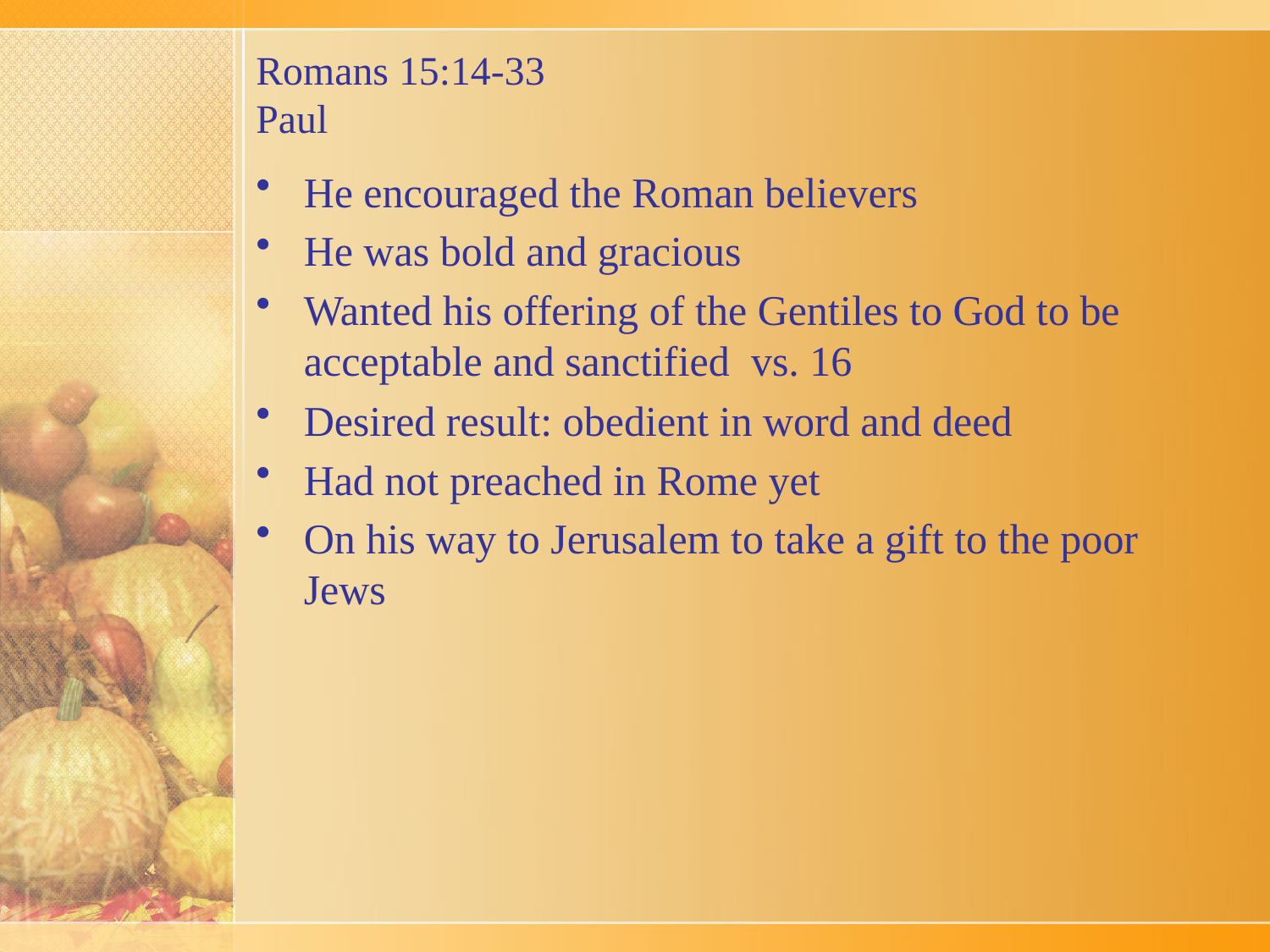

# Romans 15:14-33 Paul
He encouraged the Roman believers
He was bold and gracious
Wanted his offering of the Gentiles to God to be acceptable and sanctified  vs. 16
Desired result: obedient in word and deed
Had not preached in Rome yet
On his way to Jerusalem to take a gift to the poor Jews